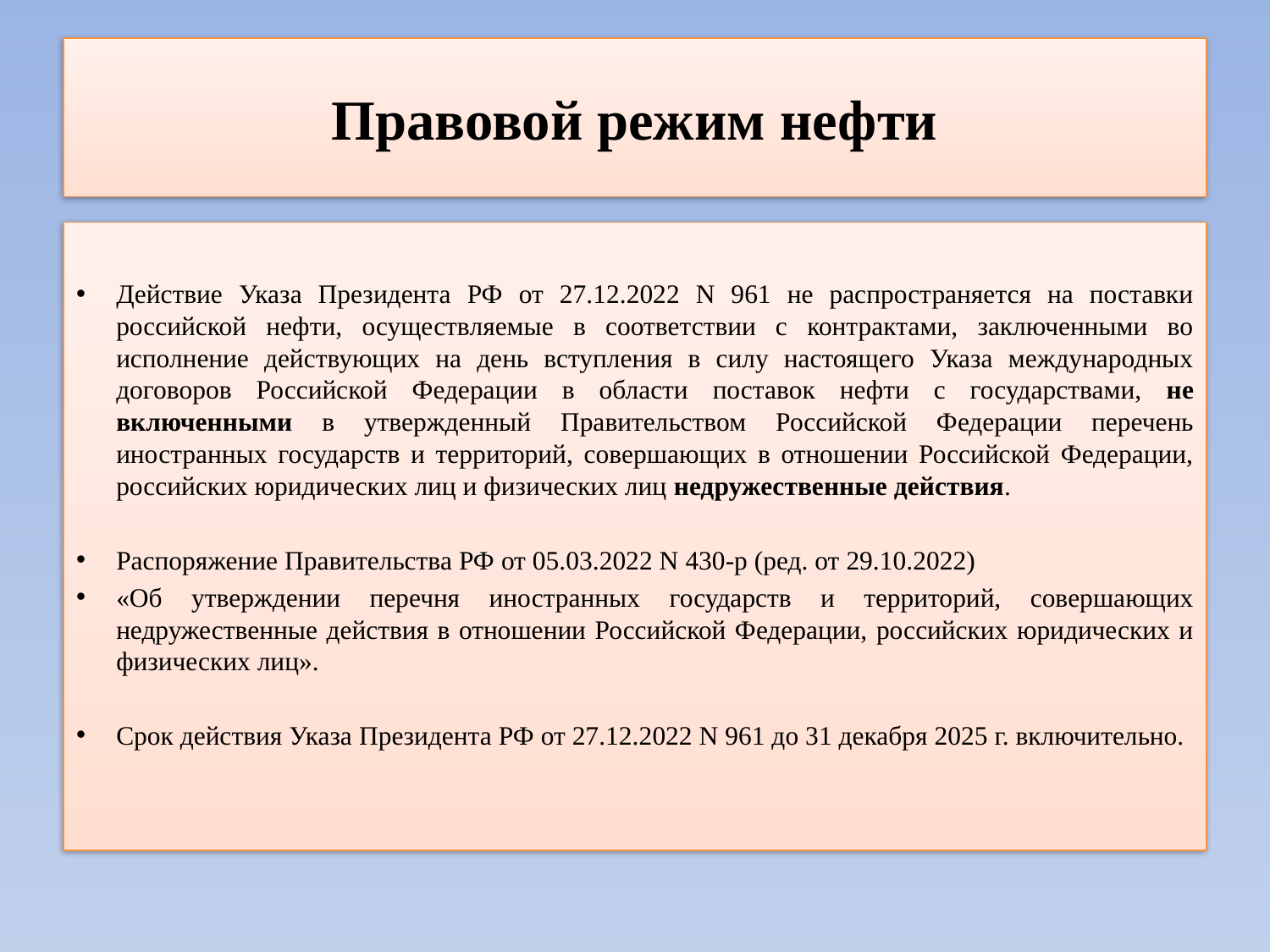

# Правовой режим нефти

Действие Указа Президента РФ от 27.12.2022 N 961 не распространяется на поставки российской нефти, осуществляемые в соответствии с контрактами, заключенными во исполнение действующих на день вступления в силу настоящего Указа международных договоров Российской Федерации в области поставок нефти с государствами, не включенными в утвержденный Правительством Российской Федерации перечень иностранных государств и территорий, совершающих в отношении Российской Федерации, российских юридических лиц и физических лиц недружественные действия.

Распоряжение Правительства РФ от 05.03.2022 N 430-р (ред. от 29.10.2022)
«Об утверждении перечня иностранных государств и территорий, совершающих недружественные действия в отношении Российской Федерации, российских юридических и физических лиц».

Срок действия Указа Президента РФ от 27.12.2022 N 961 до 31 декабря 2025 г. включительно.